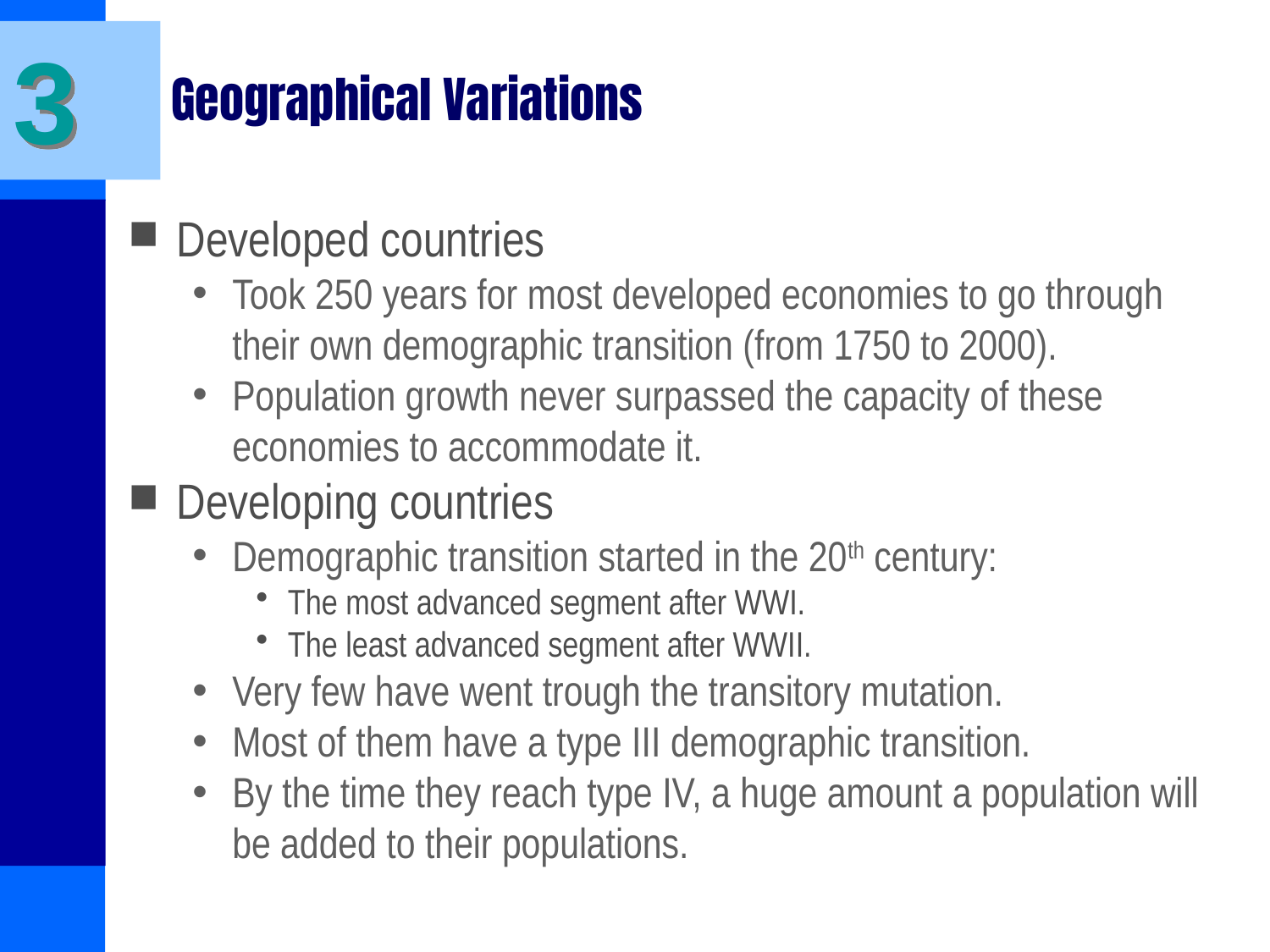

3
# Geographical Variations
Developed countries
Took 250 years for most developed economies to go through their own demographic transition (from 1750 to 2000).
Population growth never surpassed the capacity of these economies to accommodate it.
Developing countries
Demographic transition started in the 20th century:
The most advanced segment after WWI.
The least advanced segment after WWII.
Very few have went trough the transitory mutation.
Most of them have a type III demographic transition.
By the time they reach type IV, a huge amount a population will be added to their populations.